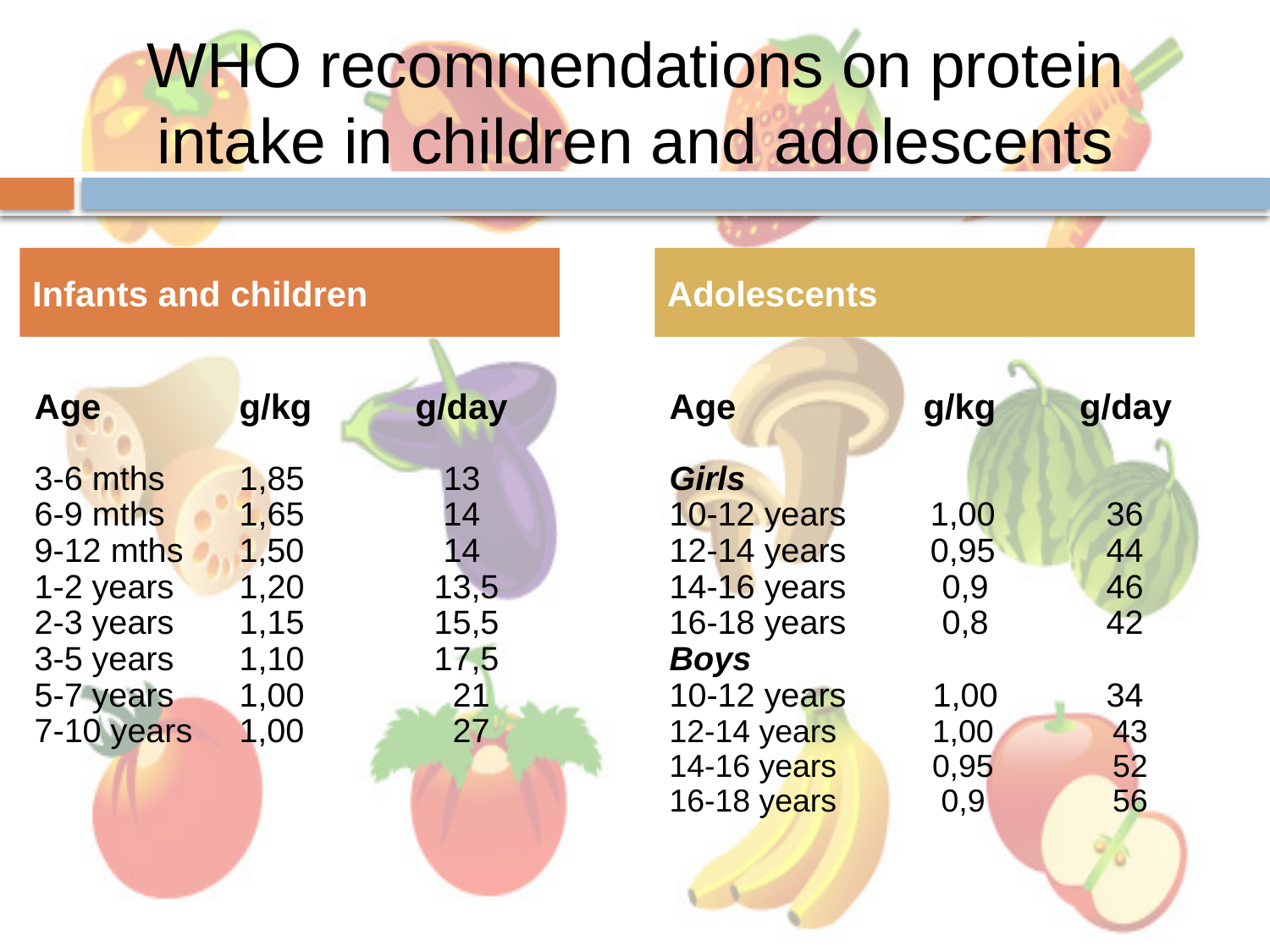

# WHO recommendations on protein intake in children and adolescents

	Age	        g/kg	g/day		Age		g/kg	   g/day

	3-6 mths        1,85	   13		Girls
	6-9 mths        1,65	   14		10-12 years         1,00	      36
	9-12 mths      1,50	   14		12-14 years         0,95	      44
	1-2 years       1,20         	  13,5		14-16 years 	  0,9 	      46
	2-3 years       1,15	  15,5		16-18 years 	  0,8	      42
	3-5 years       1,10	  17,5		Boys
	5-7 years       1,00	    21		10-12 years 	 1,00 	      34
	7-10 years     1,00         	    27		12-14 years 	 1,00	       43
						14-16 years 	 0,95	       52 							16-18 years 	  0,9 	       56
Infants and children
Adolescents